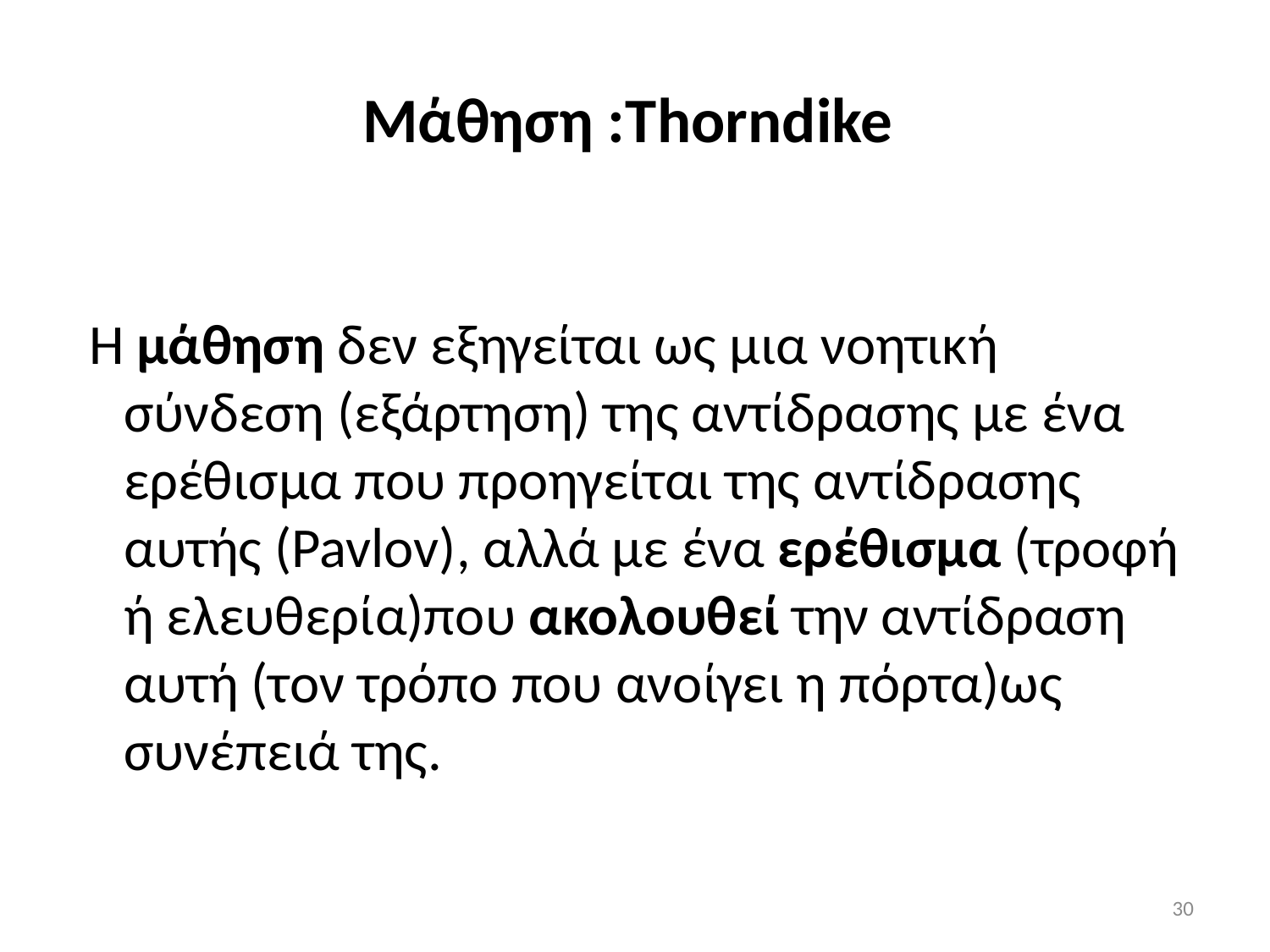

# Μάθηση :Τhorndike

 H µάθηση δεν εξηγείται ως µια νοητική σύνδεση (εξάρτηση) της αντίδρασης µε ένα ερέθισµα που προηγείται της αντίδρασης αυτής (Pavlov), αλλά µε ένα ερέθισµα (τροφή ή ελευθερία)που ακολουθεί την αντίδραση αυτή (τον τρόπο που ανοίγει η πόρτα)ως συνέπειά της.

30